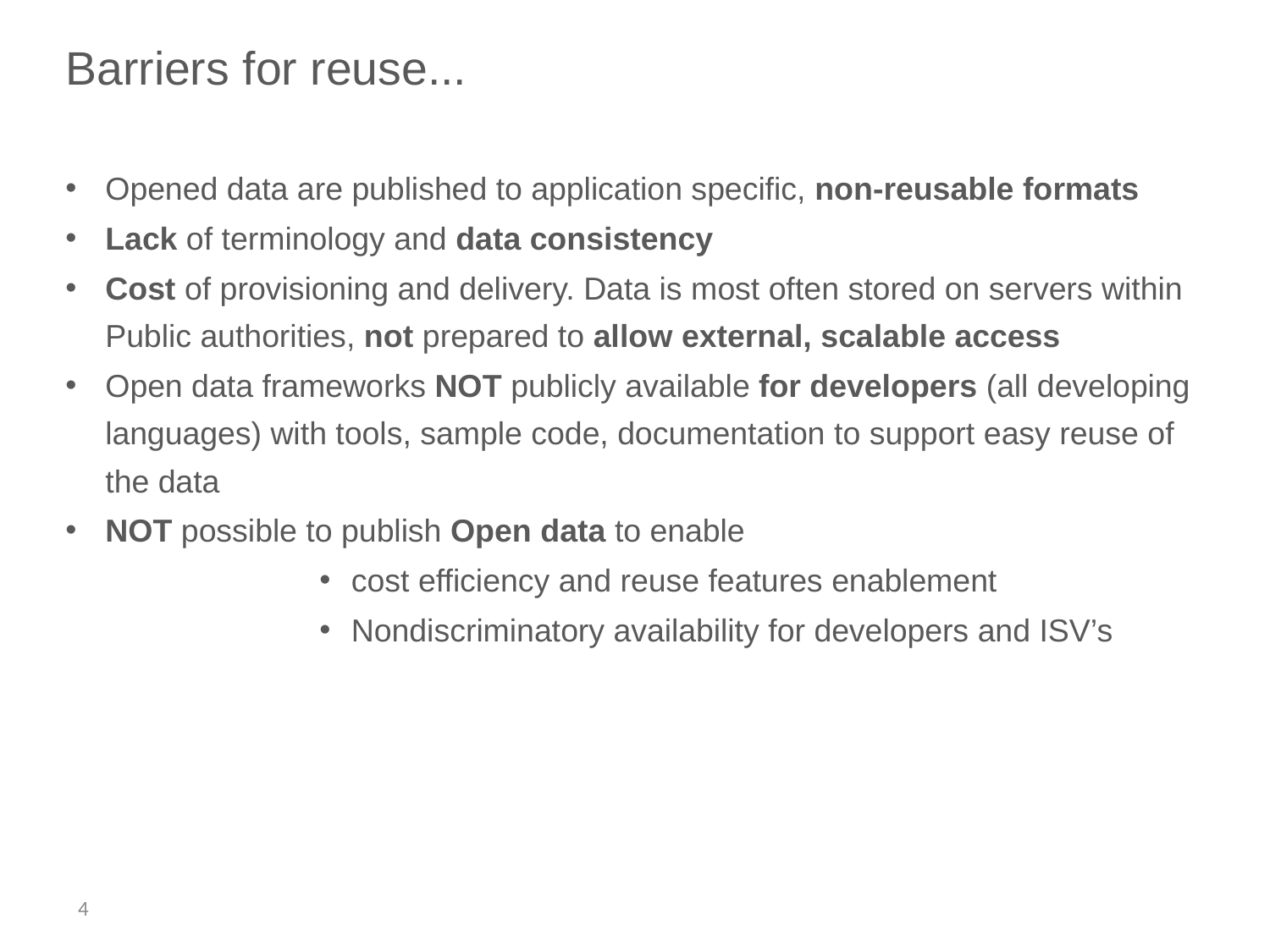

# Barriers for reuse...
Opened data are published to application specific, non-reusable formats
Lack of terminology and data consistency
Cost of provisioning and delivery. Data is most often stored on servers within Public authorities, not prepared to allow external, scalable access
Open data frameworks NOT publicly available for developers (all developing languages) with tools, sample code, documentation to support easy reuse of the data
NOT possible to publish Open data to enable
cost efficiency and reuse features enablement
Nondiscriminatory availability for developers and ISV’s

4